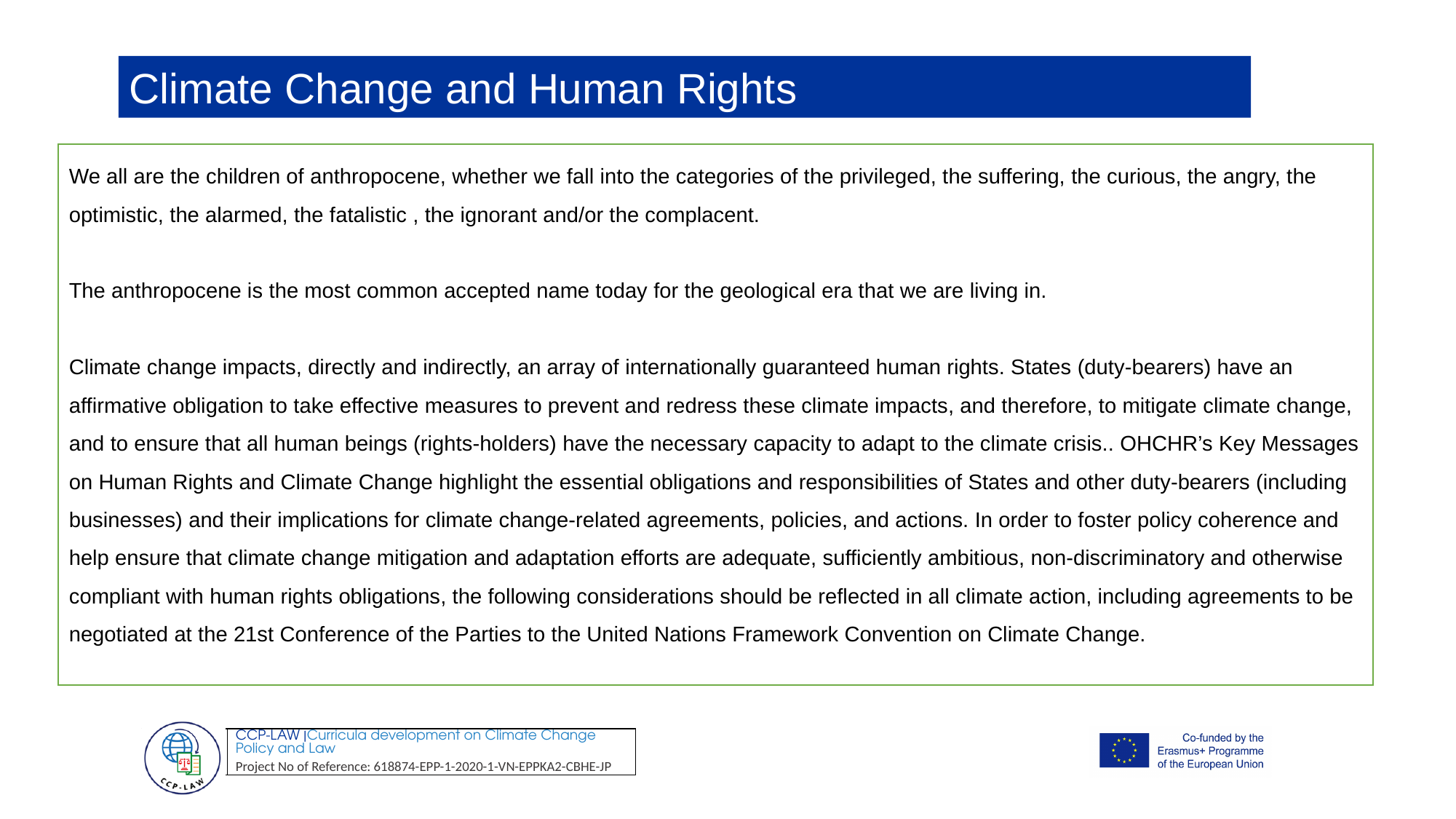

Climate Change and Human Rights
We all are the children of anthropocene, whether we fall into the categories of the privileged, the suffering, the curious, the angry, the optimistic, the alarmed, the fatalistic , the ignorant and/or the complacent.

The anthropocene is the most common accepted name today for the geological era that we are living in.
Climate change impacts, directly and indirectly, an array of internationally guaranteed human rights. States (duty-bearers) have an affirmative obligation to take effective measures to prevent and redress these climate impacts, and therefore, to mitigate climate change, and to ensure that all human beings (rights-holders) have the necessary capacity to adapt to the climate crisis.. OHCHR’s Key Messages on Human Rights and Climate Change highlight the essential obligations and responsibilities of States and other duty-bearers (including businesses) and their implications for climate change-related agreements, policies, and actions. In order to foster policy coherence and help ensure that climate change mitigation and adaptation efforts are adequate, sufficiently ambitious, non-discriminatory and otherwise compliant with human rights obligations, the following considerations should be reflected in all climate action, including agreements to be negotiated at the 21st Conference of the Parties to the United Nations Framework Convention on Climate Change.